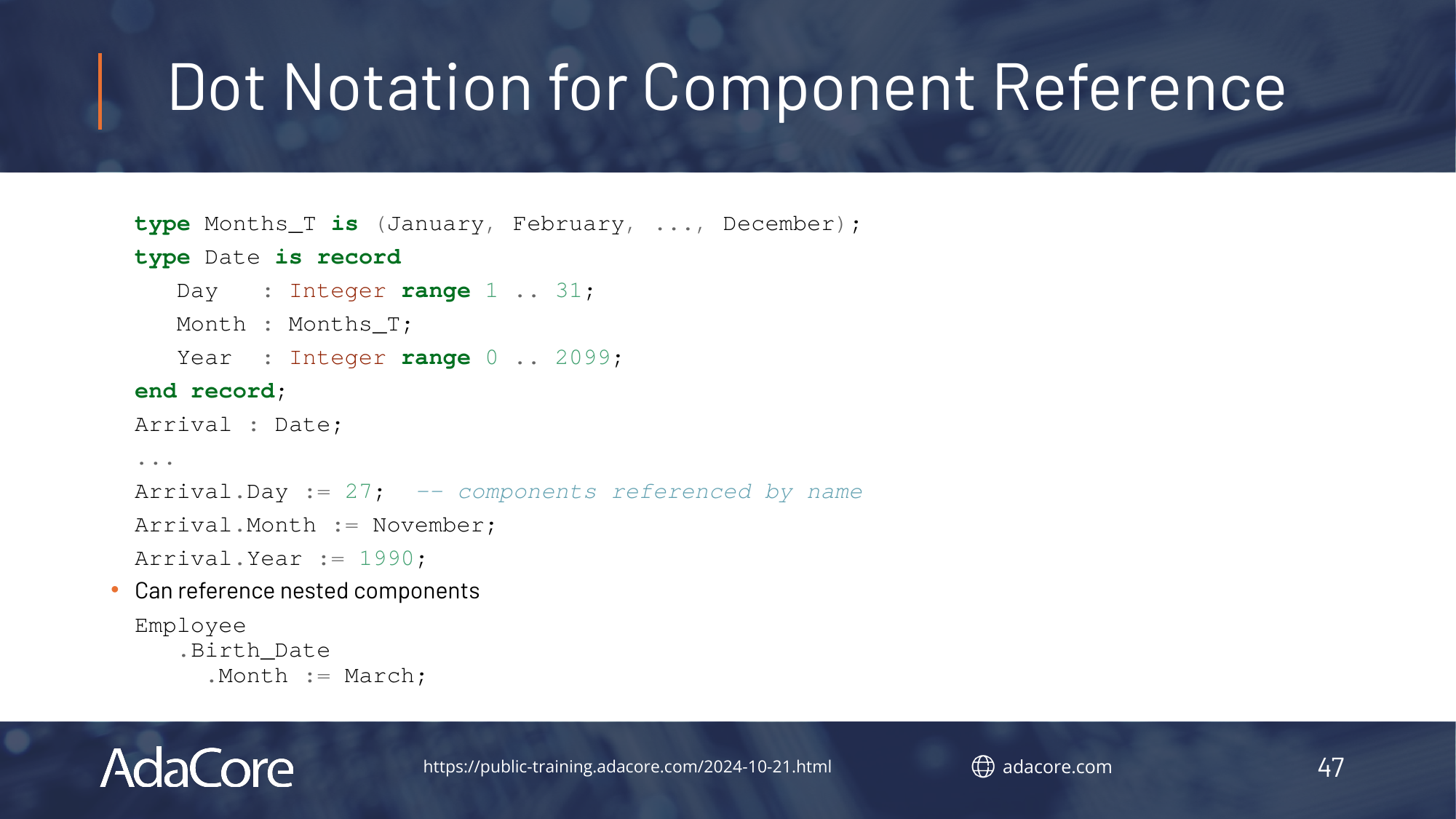

# Dot Notation for Component Reference
type Months_T is (January, February, ..., December);
type Date is record
   Day   : Integer range 1 .. 31;
   Month : Months_T;
   Year  : Integer range 0 .. 2099;
end record;
Arrival : Date;
...
Arrival.Day := 27;  -- components referenced by name
Arrival.Month := November;
Arrival.Year := 1990;
Can reference nested components
Employee
   .Birth_Date
     .Month := March;
47